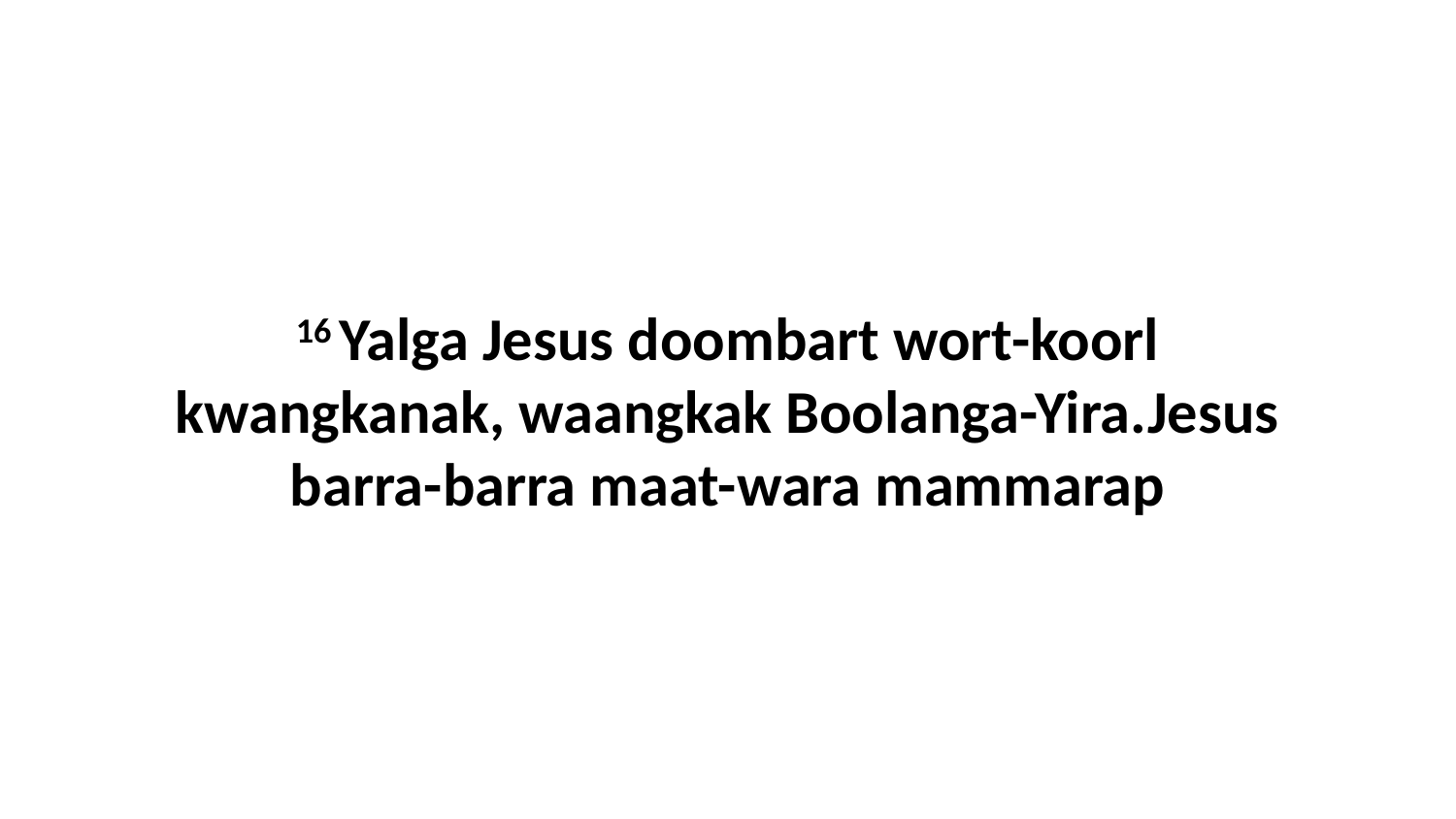

16 Yalga Jesus doombart wort-koorl kwangkanak, waangkak Boolanga-Yira.Jesus barra-barra maat-wara mammarap